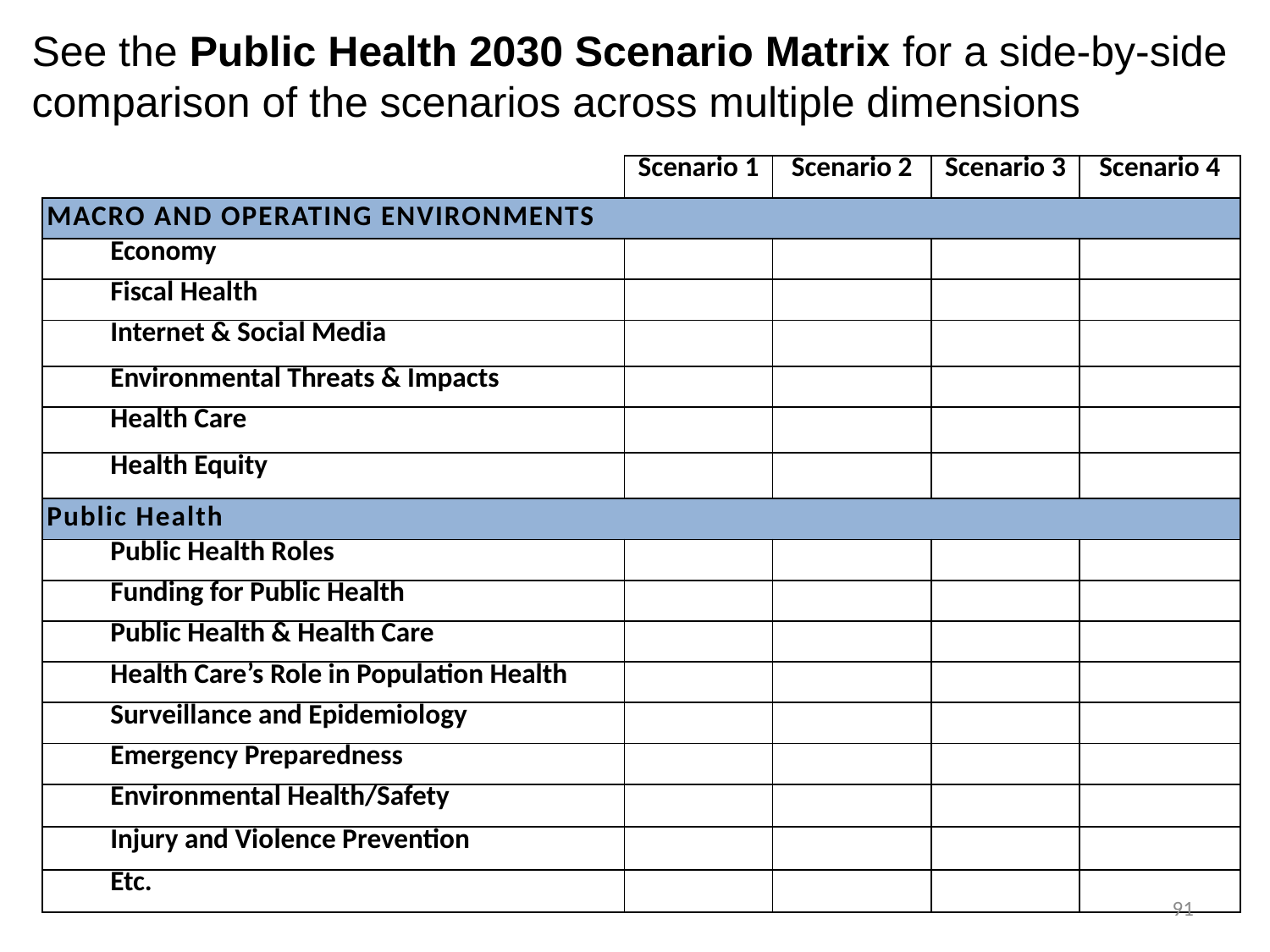

See the Public Health 2030 Scenario Matrix for a side-by-side comparison of the scenarios across multiple dimensions
|  | Scenario 1 | Scenario 2 | Scenario 3 | Scenario 4 |
| --- | --- | --- | --- | --- |
| MACRO AND OPERATING ENVIRONMENTS |  |  |  |  |
| Economy |  |  |  |  |
| Fiscal Health |  |  |  |  |
| Internet & Social Media |  |  |  |  |
| Environmental Threats & Impacts |  |  |  |  |
| Health Care |  |  |  |  |
| Health Equity |  |  |  |  |
| Public Health |  |  |  |  |
| Public Health Roles |  |  |  |  |
| Funding for Public Health |  |  |  |  |
| Public Health & Health Care |  |  |  |  |
| Health Care’s Role in Population Health |  |  |  |  |
| Surveillance and Epidemiology |  |  |  |  |
| Emergency Preparedness |  |  |  |  |
| Environmental Health/Safety |  |  |  |  |
| Injury and Violence Prevention |  |  |  |  |
| Etc. |  |  |  |  |
91